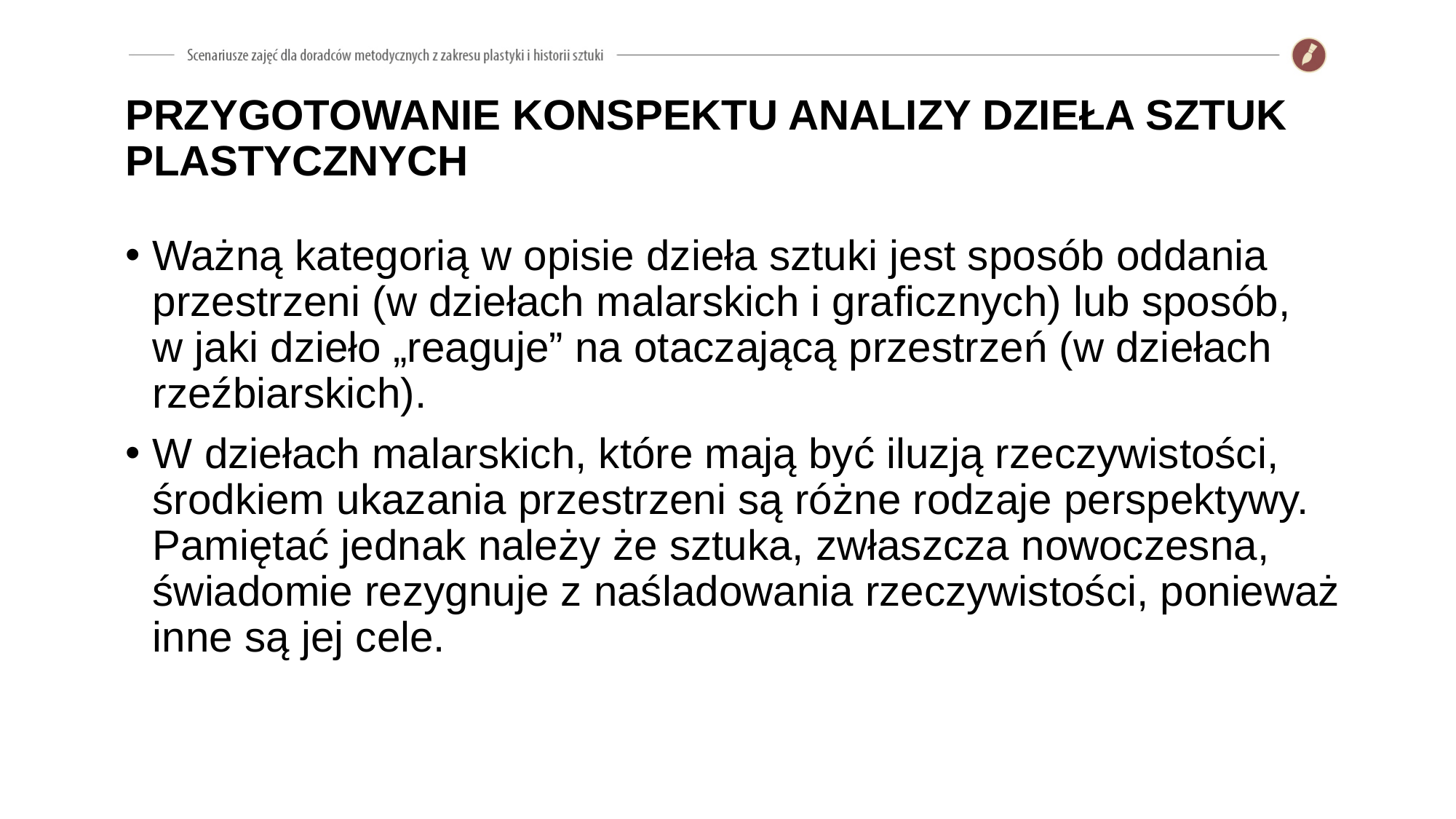

# PRZYGOTOWANIE KONSPEKTU ANALIZY DZIEŁA SZTUK PLASTYCZNYCH
Ważną kategorią w opisie dzieła sztuki jest sposób oddania przestrzeni (w dziełach malarskich i graficznych) lub sposób,         w jaki dzieło „reaguje” na otaczającą przestrzeń (w dziełach rzeźbiarskich).
W dziełach malarskich, które mają być iluzją rzeczywistości, środkiem ukazania przestrzeni są różne rodzaje perspektywy. Pamiętać jednak należy że sztuka, zwłaszcza nowoczesna, świadomie rezygnuje z naśladowania rzeczywistości, ponieważ inne są jej cele.